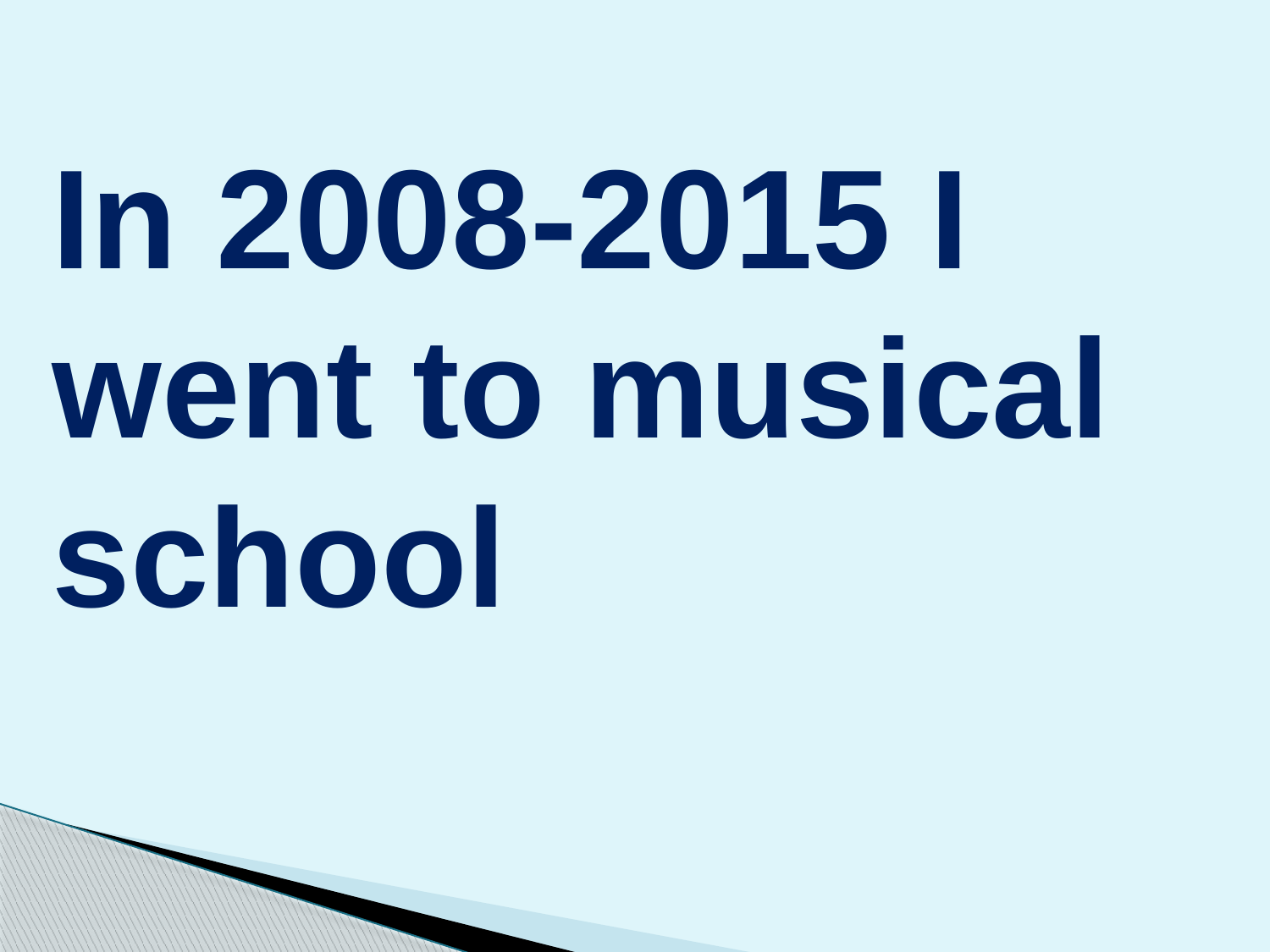

# In 2008-2015 I went to musical school